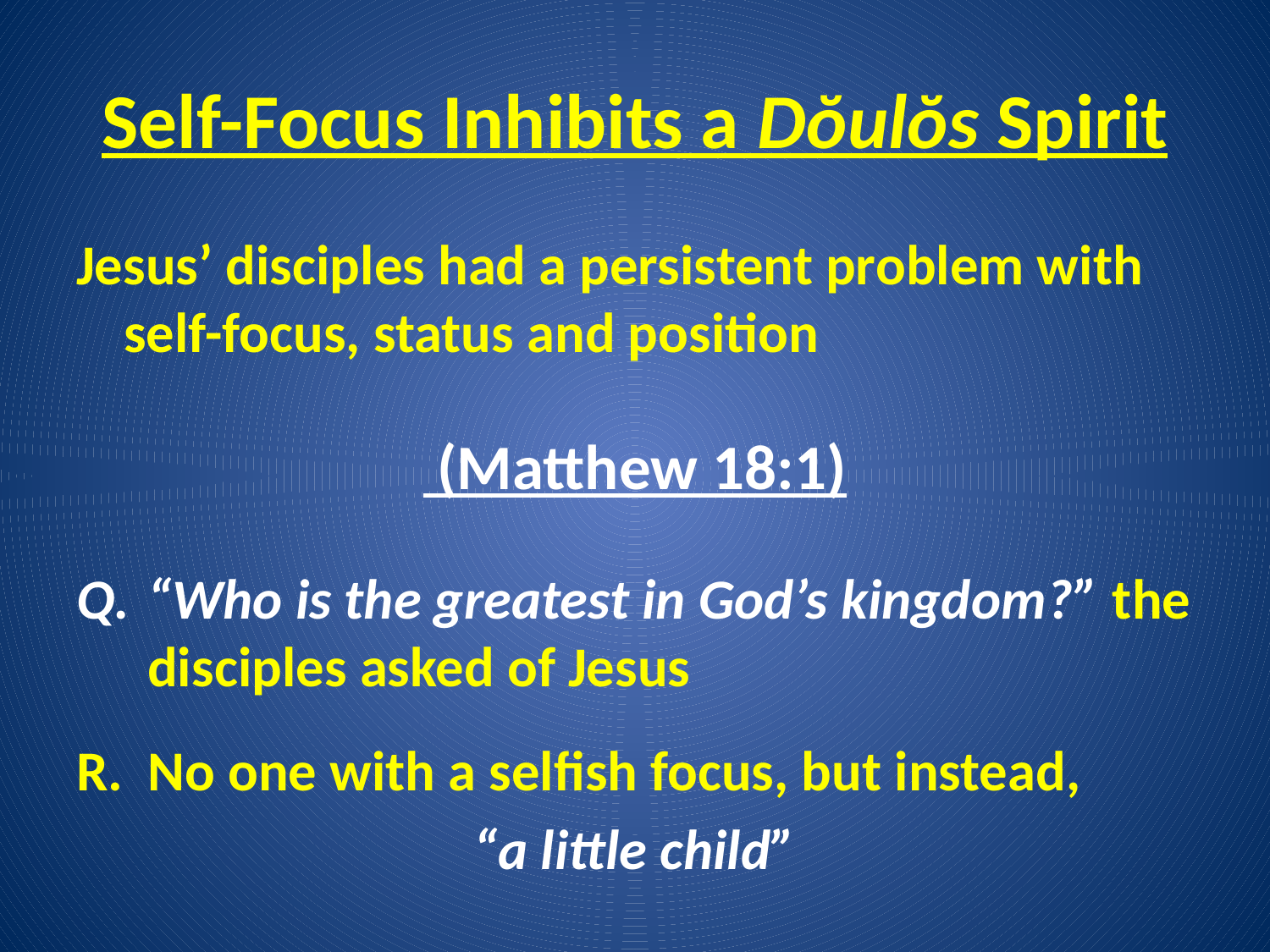

# Self-Focus Inhibits a Dŏulŏs Spirit
Jesus’ disciples had a persistent problem with self-focus, status and position

 (Matthew 18:1)

“Who is the greatest in God’s kingdom?” the disciples asked of Jesus

No one with a selfish focus, but instead,
“a little child”